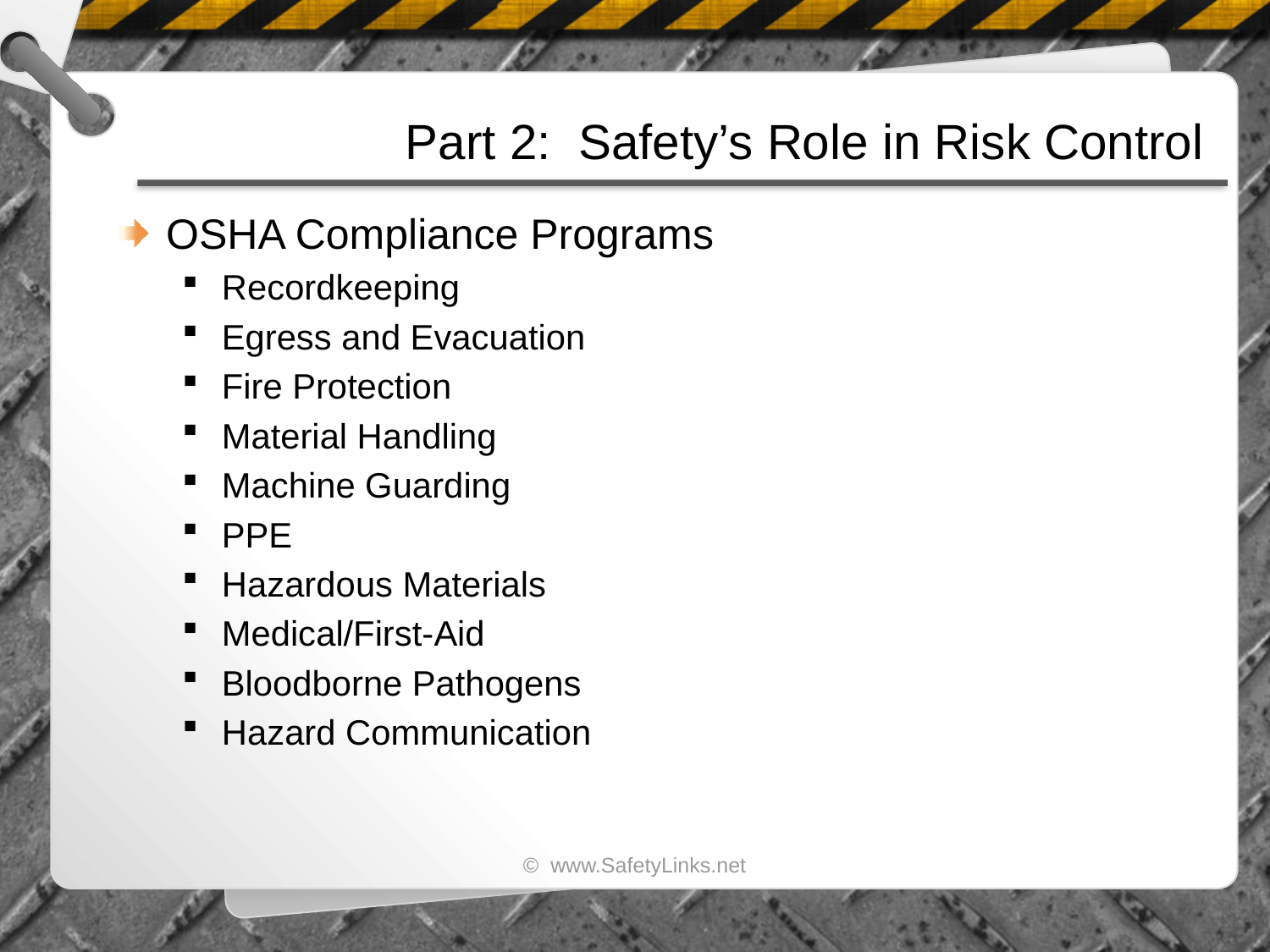

# Part 2:  Safety’s Role in Risk Control
OSHA Compliance Programs
Recordkeeping
Egress and Evacuation
Fire Protection
Material Handling
Machine Guarding
PPE
Hazardous Materials
Medical/First-Aid
Bloodborne Pathogens
Hazard Communication